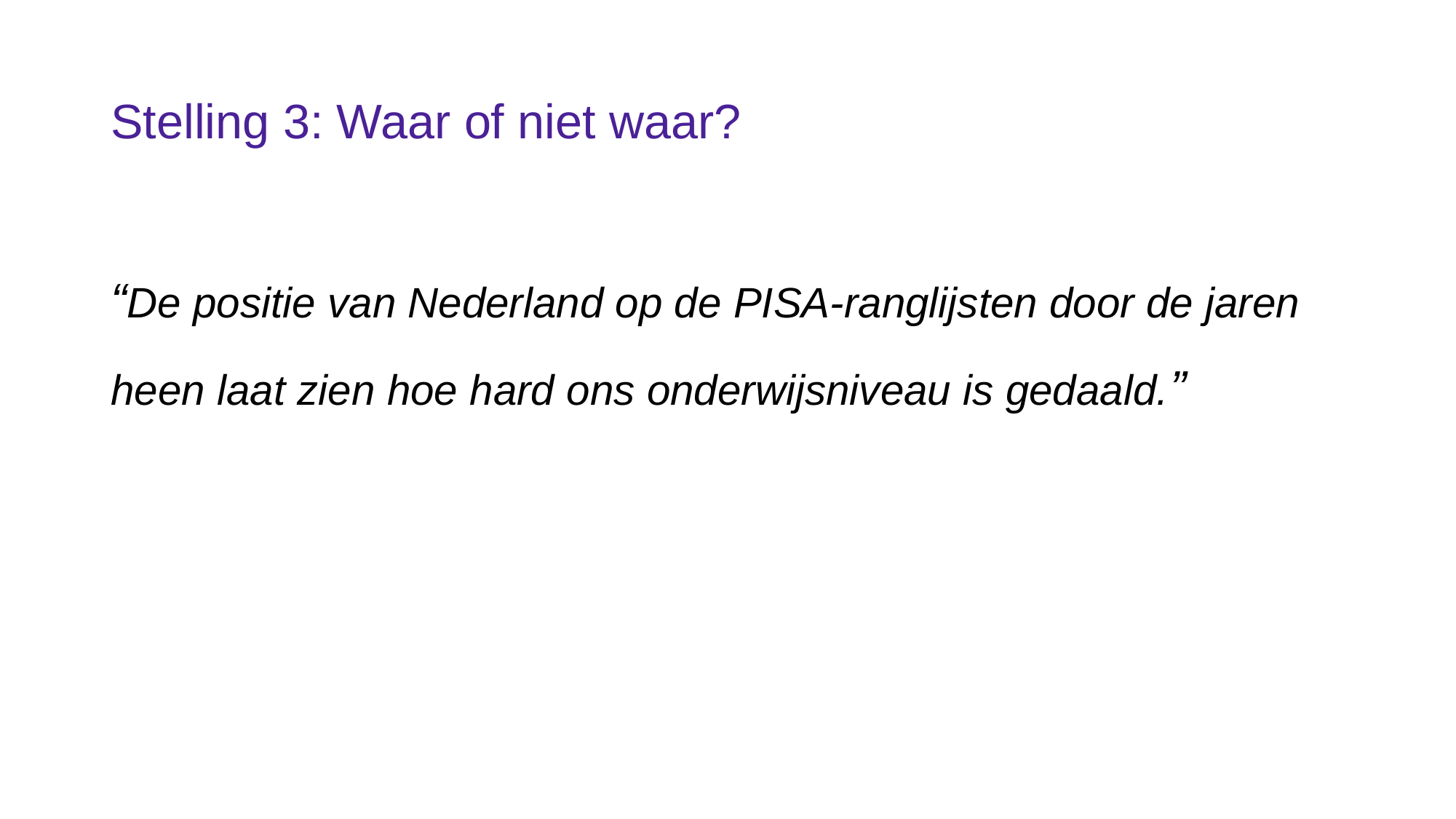

# Stelling 3: Waar of niet waar?
“De positie van Nederland op de PISA-ranglijsten door de jaren heen laat zien hoe hard ons onderwijsniveau is gedaald.”